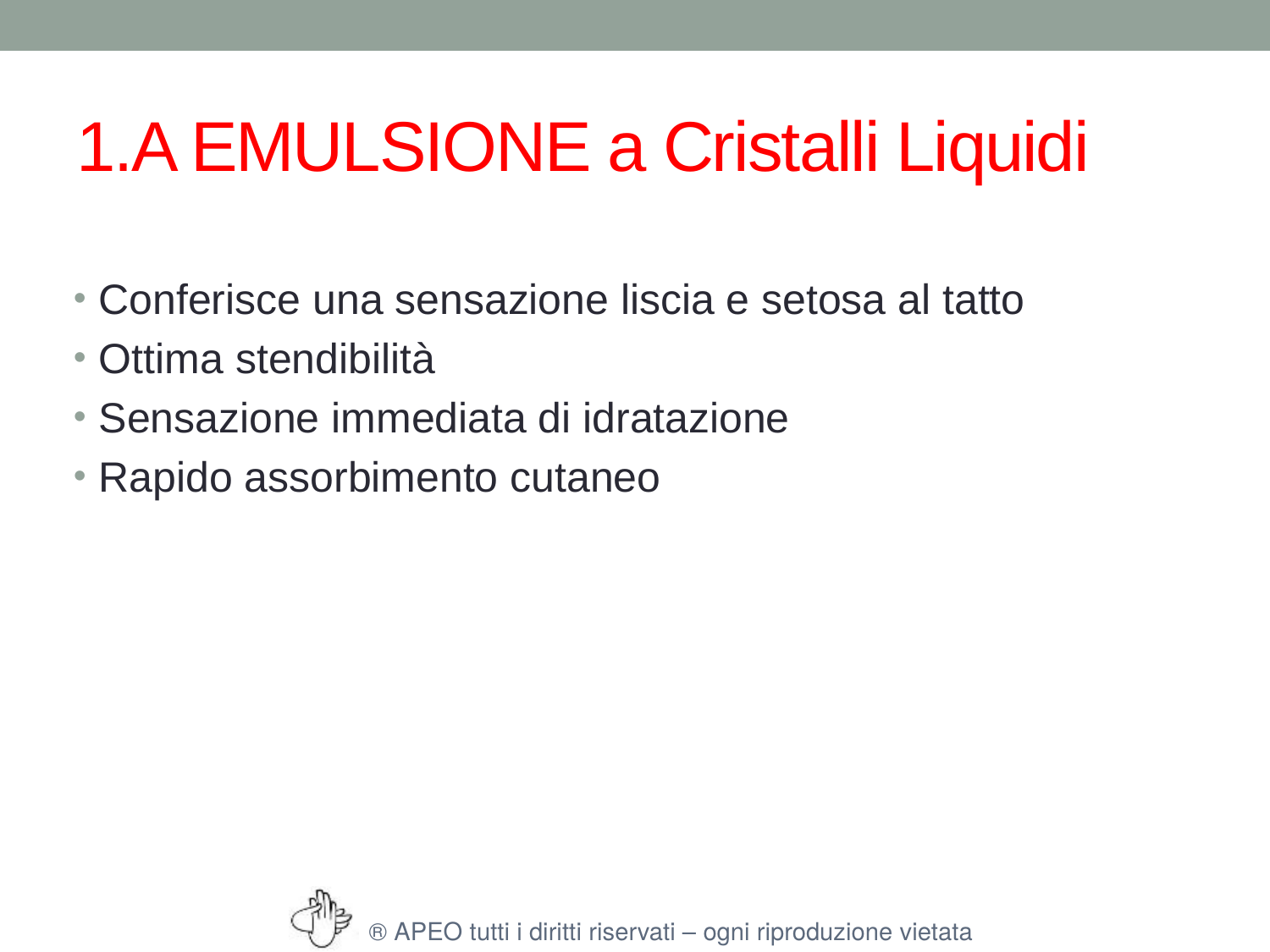

# 1.A EMULSIONE a Cristalli Liquidi
Conferisce una sensazione liscia e setosa al tatto
Ottima stendibilità
Sensazione immediata di idratazione
Rapido assorbimento cutaneo